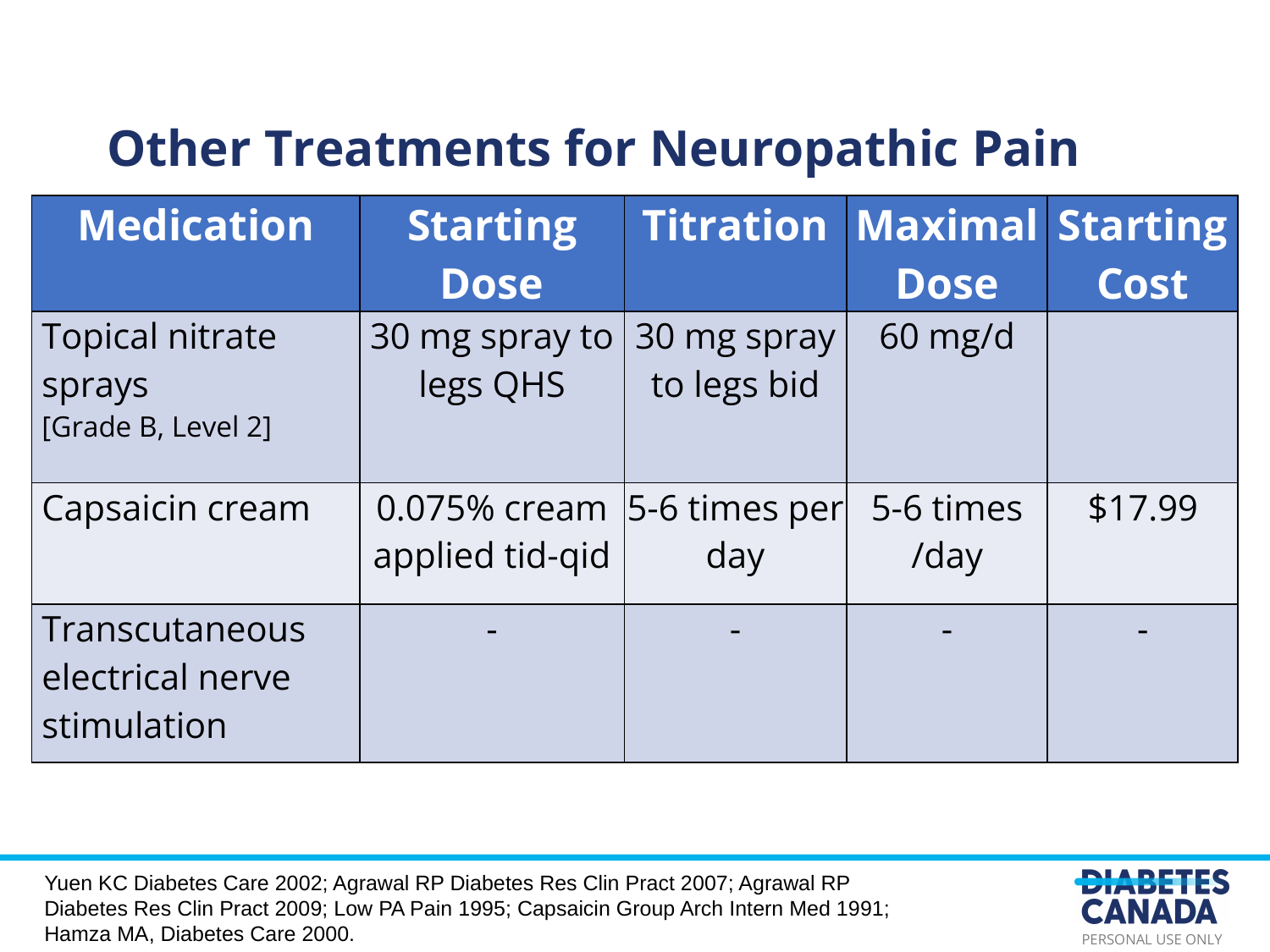

Other Treatments for Neuropathic Pain
| Medication | Starting Dose | Titration | Maximal Dose | Starting Cost |
| --- | --- | --- | --- | --- |
| Topical nitrate sprays [Grade B, Level 2] | 30 mg spray to legs QHS | 30 mg spray to legs bid | 60 mg/d |  |
| Capsaicin cream | 0.075% cream applied tid-qid | 5-6 times per day | 5-6 times /day | $17.99 |
| Transcutaneous electrical nerve stimulation | - | - | - | - |
Yuen KC Diabetes Care 2002; Agrawal RP Diabetes Res Clin Pract 2007; Agrawal RP Diabetes Res Clin Pract 2009; Low PA Pain 1995; Capsaicin Group Arch Intern Med 1991; Hamza MA, Diabetes Care 2000.